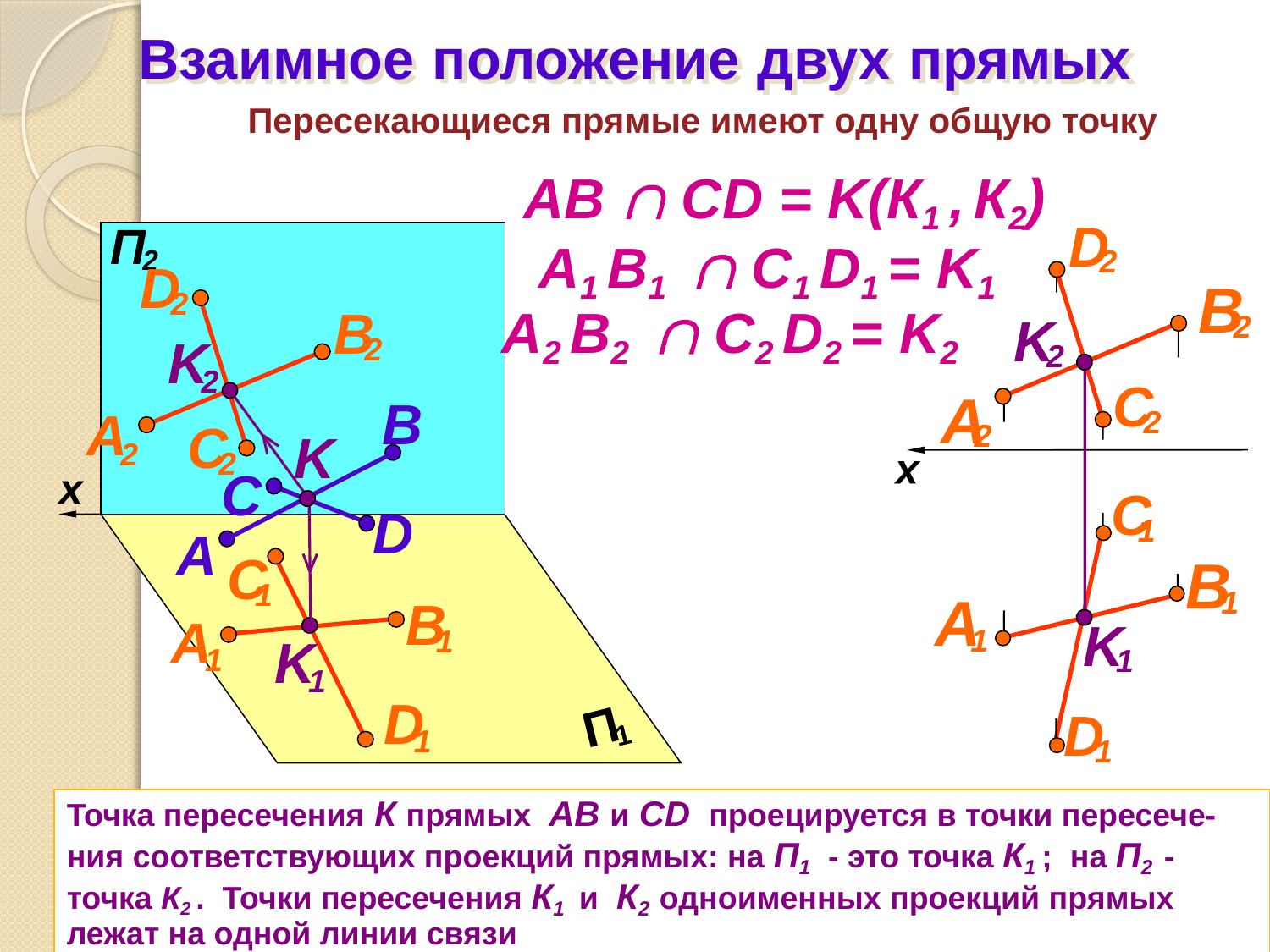

# Взаимное положение двух прямых
Пересекающиеся прямые имеют одну общую точку
АВ ∩ СD = K(К1 , К2)
D
2
П
2

x

П
1
А1 В1  ∩ С1 D1 = K1
D
2

В
2

А2 В2  ∩ С2 D2 = K2

В
2
K
2

K
1

K
2

K
1

C
А
2
B

А
2
2

C
2

K

x

C

C
1

D

A

C
1
B
1

А
1
B
1

А
1

D
1
D
1

Точка пересечения К прямых  АВ и СD  проецируется в точки пересече-ния соответствующих проекций прямых: на П1  - это точка К1 ;  на П2  - точка К2 .  Точки пересечения К1  и  К2 одноименных проекций прямых лежат на одной линии связи